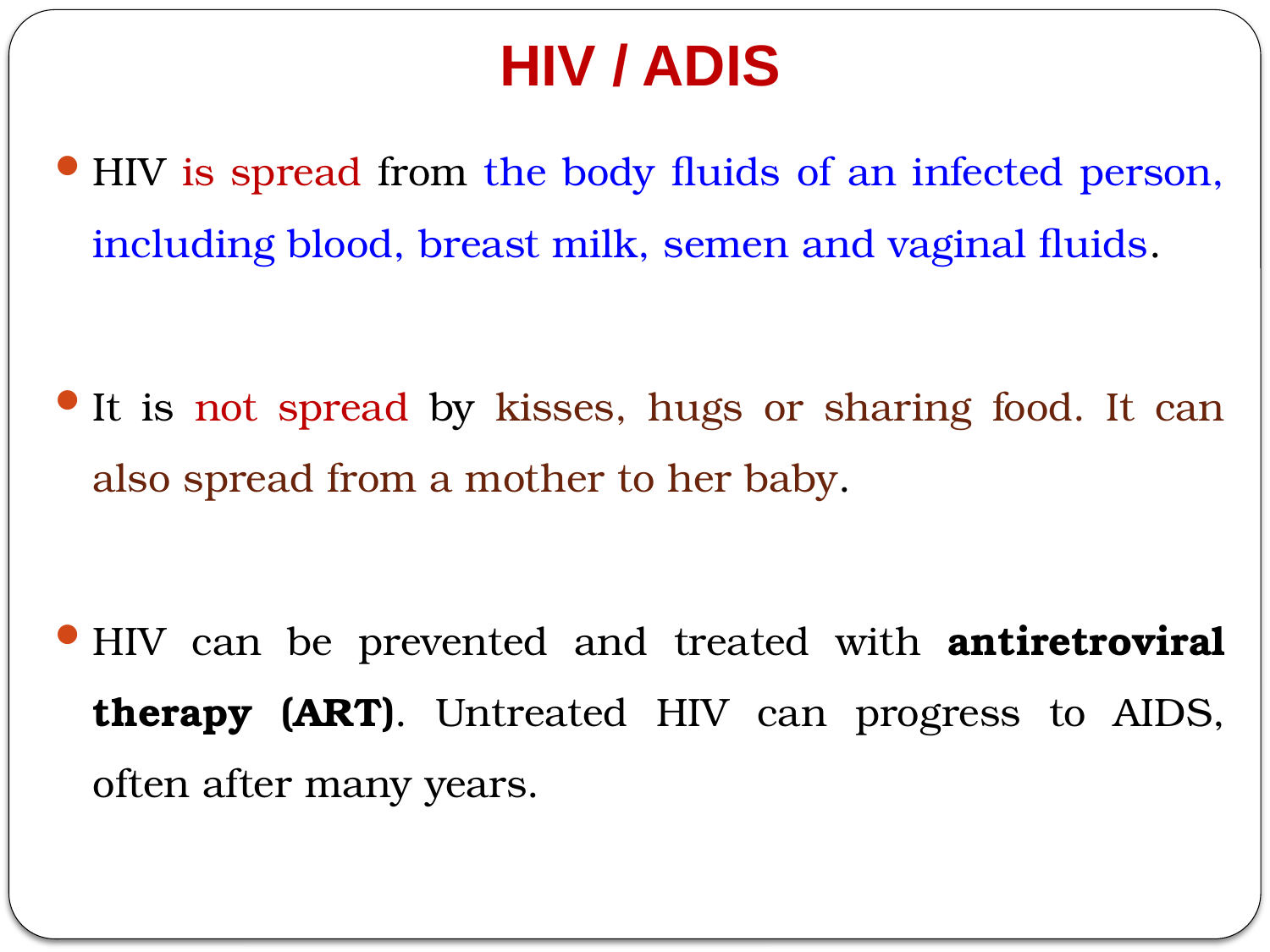

# HIV / ADIS
HIV is spread from the body fluids of an infected person, including blood, breast milk, semen and vaginal fluids.

It is not spread by kisses, hugs or sharing food. It can also spread from a mother to her baby.

HIV can be prevented and treated with antiretroviral therapy (ART). Untreated HIV can progress to AIDS, often after many years.